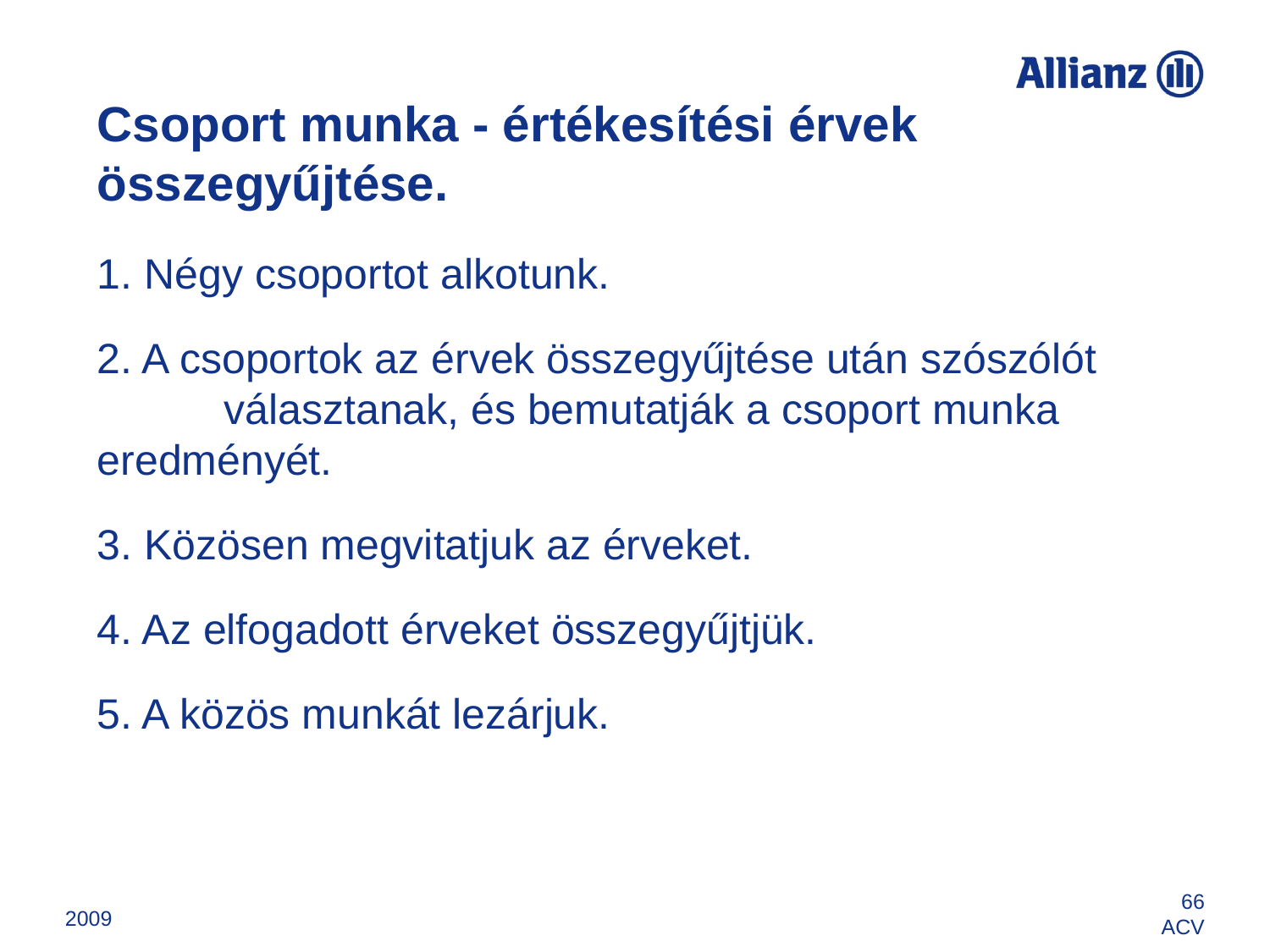

Csoport munka - értékesítési érvek összegyűjtése.
1. Négy csoportot alkotunk.
2. A csoportok az érvek összegyűjtése után szószólót     	választanak, és bemutatják a csoport munka 	eredményét.
3. Közösen megvitatjuk az érveket.
4. Az elfogadott érveket összegyűjtjük.
5. A közös munkát lezárjuk.

2009
66
ACV